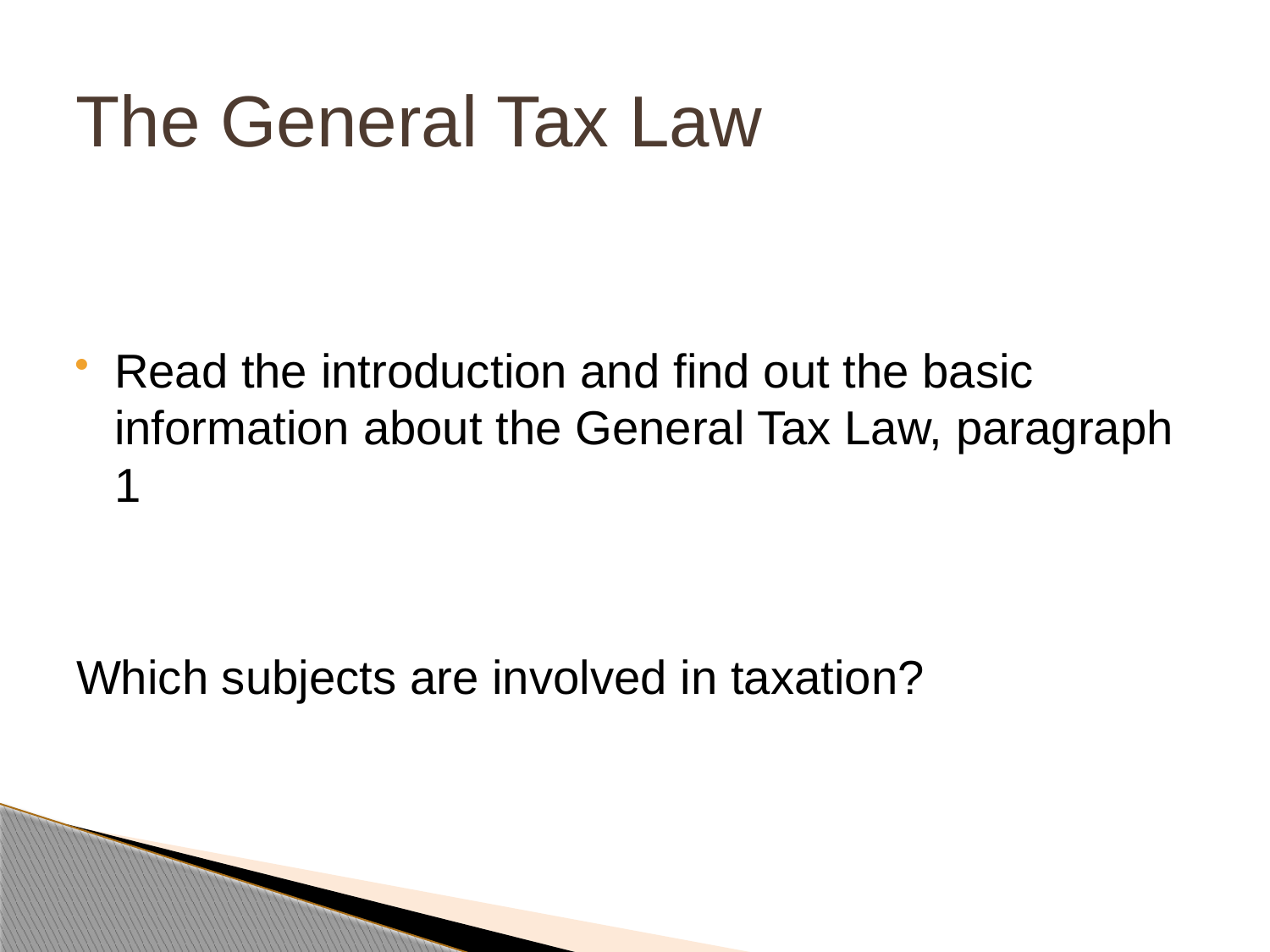

# The General Tax Law

Read the introduction and find out the basic information about the General Tax Law, paragraph 1

Which subjects are involved in taxation?